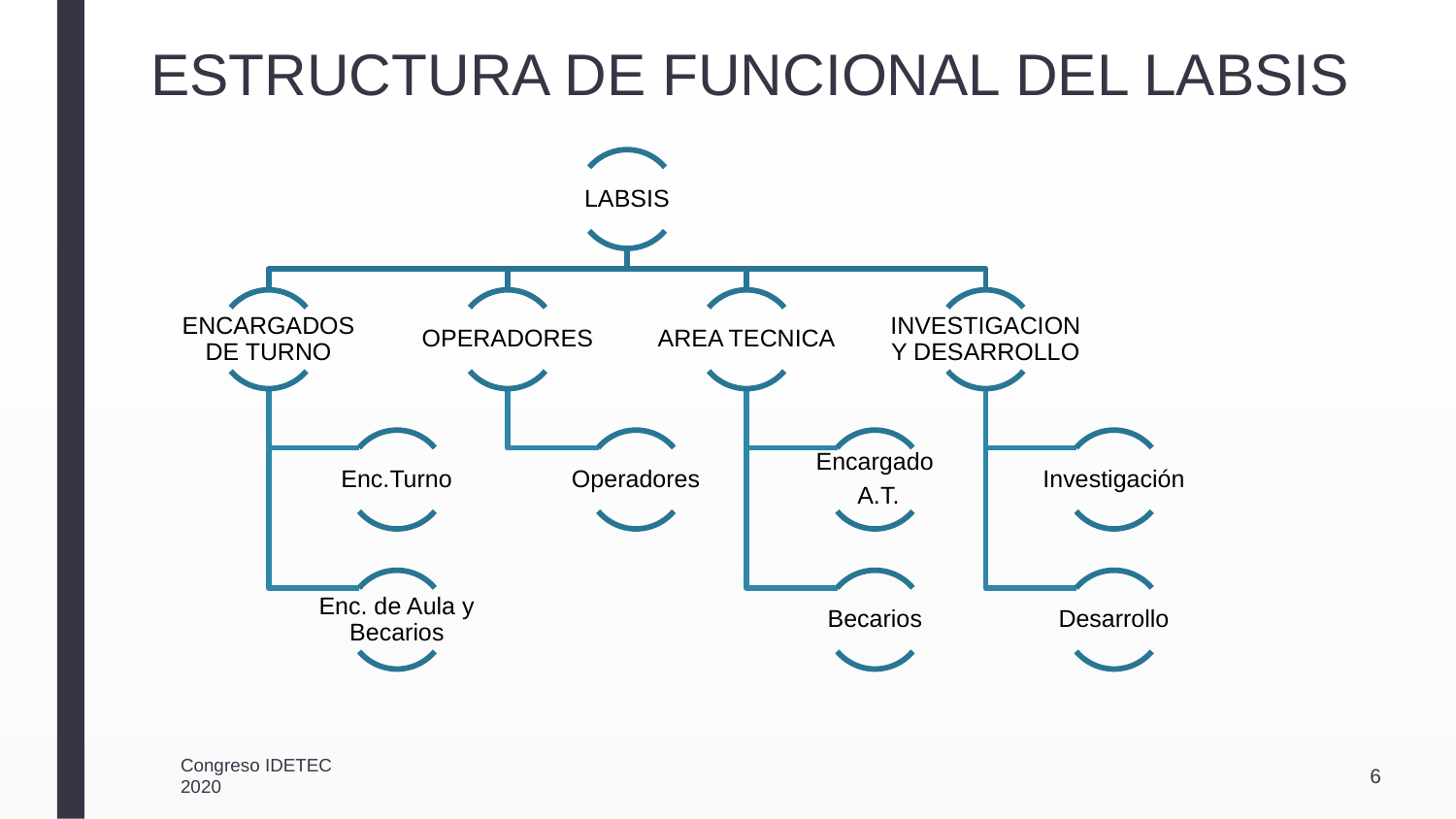

Estructura de funcional del labsis
LABSIS
ENCARGADOS DE TURNO
Enc.Turno
Enc. de Aula y Becarios
OPERADORES
Operadores
AREA TECNICA
Encargado
 A.T.
Becarios
INVESTIGACION Y DESARROLLO
Investigación
Desarrollo
6
Congreso IDETEC 2020